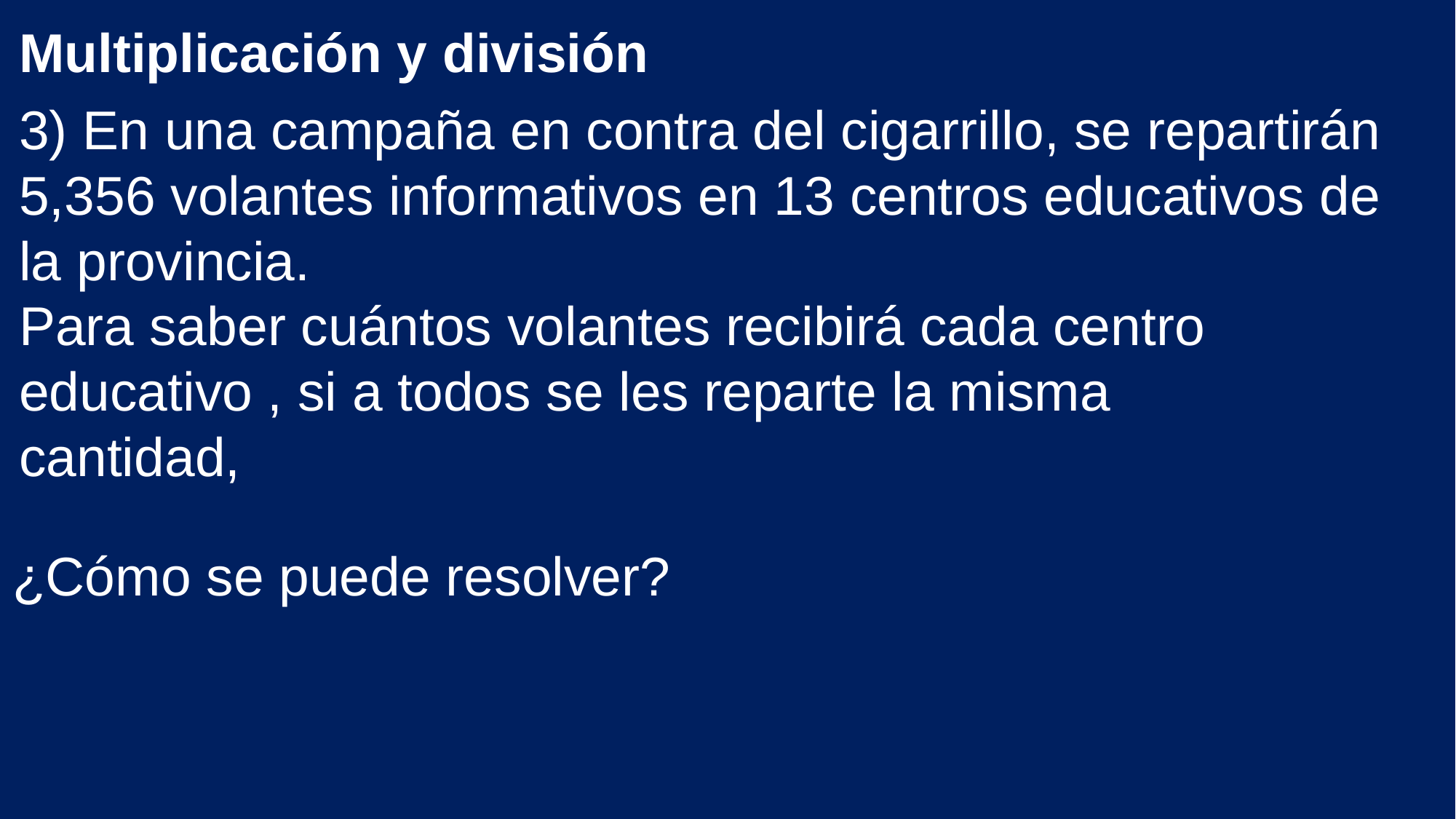

Multiplicación y división
3) En una campaña en contra del cigarrillo, se repartirán 5,356 volantes informativos en 13 centros educativos de la provincia.
Para saber cuántos volantes recibirá cada centro educativo , si a todos se les reparte la misma
cantidad,
¿Cómo se puede resolver?